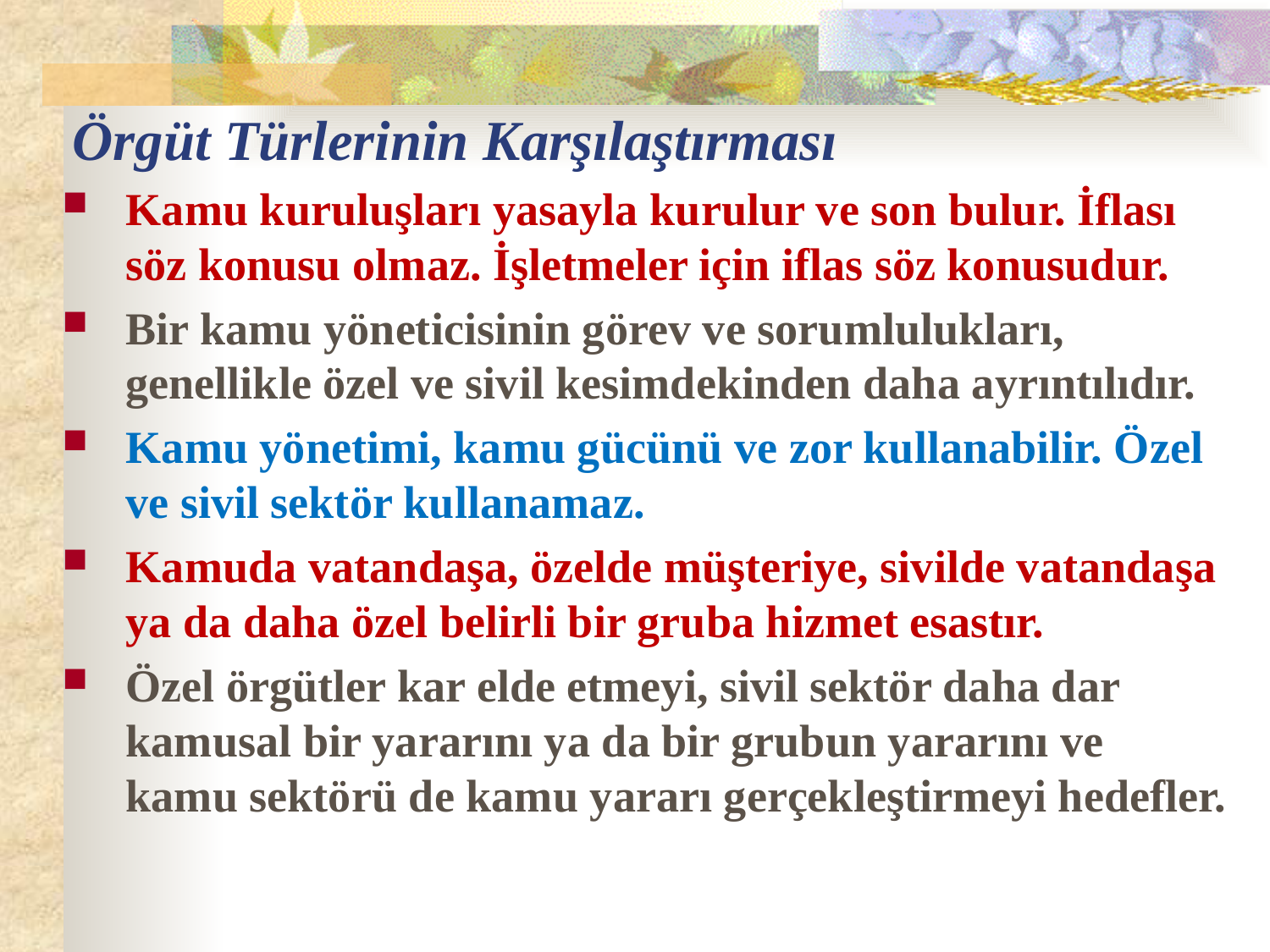

# Örgüt Türlerinin Karşılaştırması
Kamu kuruluşları yasayla kurulur ve son bulur. İflası söz konusu olmaz. İşletmeler için iflas söz konusudur.
Bir kamu yöneticisinin görev ve sorumlulukları, genellikle özel ve sivil kesimdekinden daha ayrıntılıdır.
Kamu yönetimi, kamu gücünü ve zor kullanabilir. Özel ve sivil sektör kullanamaz.
Kamuda vatandaşa, özelde müşteriye, sivilde vatandaşa ya da daha özel belirli bir gruba hizmet esastır.
Özel örgütler kar elde etmeyi, sivil sektör daha dar kamusal bir yararını ya da bir grubun yararını ve kamu sektörü de kamu yararı gerçekleştirmeyi hedefler.